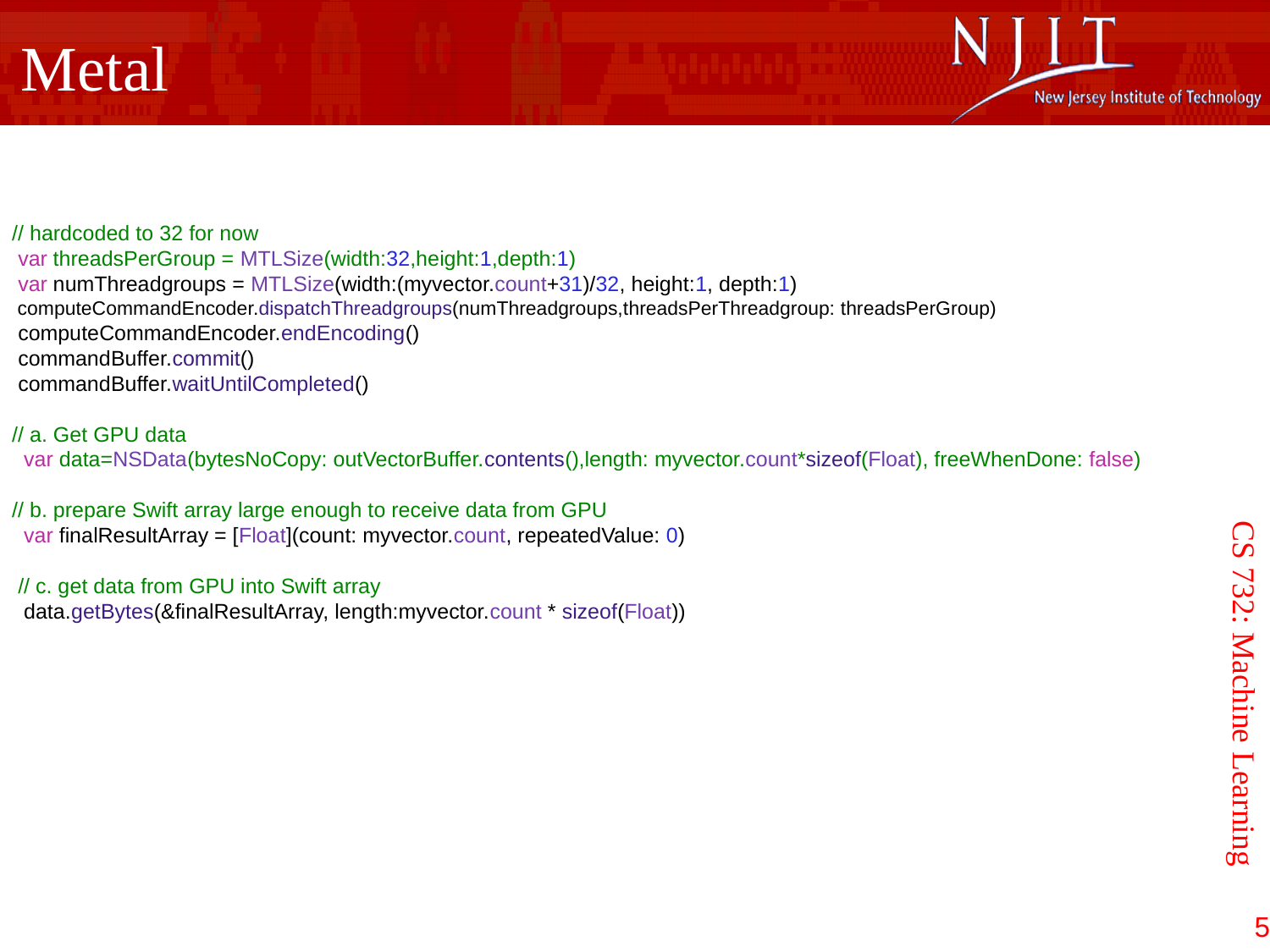

Metal

// hardcoded to 32 for now
 var threadsPerGroup = MTLSize(width:32,height:1,depth:1)
 var numThreadgroups = MTLSize(width:(myvector.count+31)/32, height:1, depth:1)
 computeCommandEncoder.dispatchThreadgroups(numThreadgroups,threadsPerThreadgroup: threadsPerGroup)
 computeCommandEncoder.endEncoding()
 commandBuffer.commit()
 commandBuffer.waitUntilCompleted()

// a. Get GPU data
  var data=NSData(bytesNoCopy: outVectorBuffer.contents(),length: myvector.count*sizeof(Float), freeWhenDone: false)

// b. prepare Swift array large enough to receive data from GPU
  var finalResultArray = [Float](count: myvector.count, repeatedValue: 0)

 // c. get data from GPU into Swift array
  data.getBytes(&finalResultArray, length:myvector.count * sizeof(Float))
CS 732: Machine Learning
5